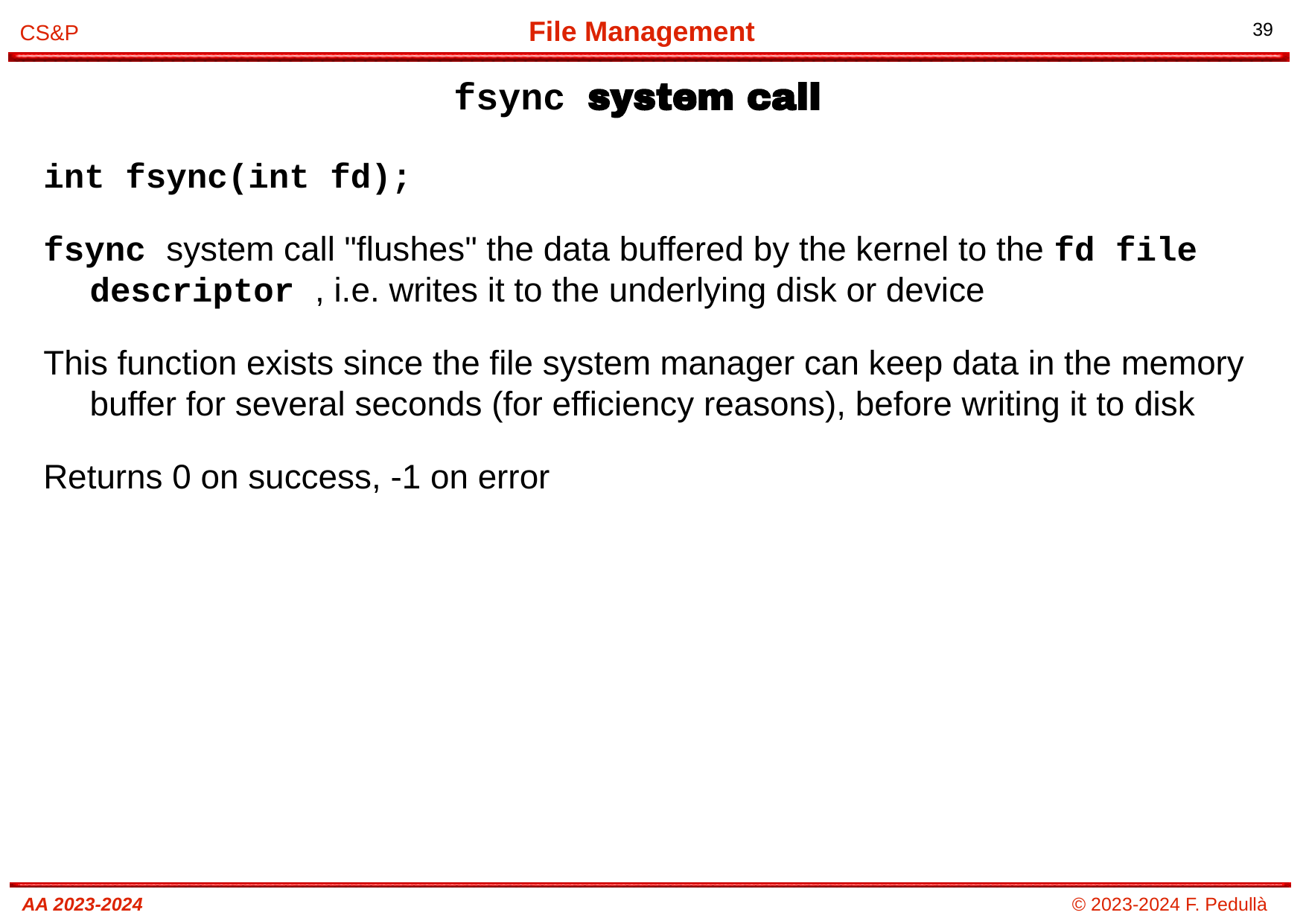

fsync system call
# int fsync(int fd);
fsync system call "flushes" the data buffered by the kernel to the fd file descriptor , i.e. writes it to the underlying disk or device
This function exists since the file system manager can keep data in the memory buffer for several seconds (for efficiency reasons), before writing it to disk
Returns 0 on success, -1 on error